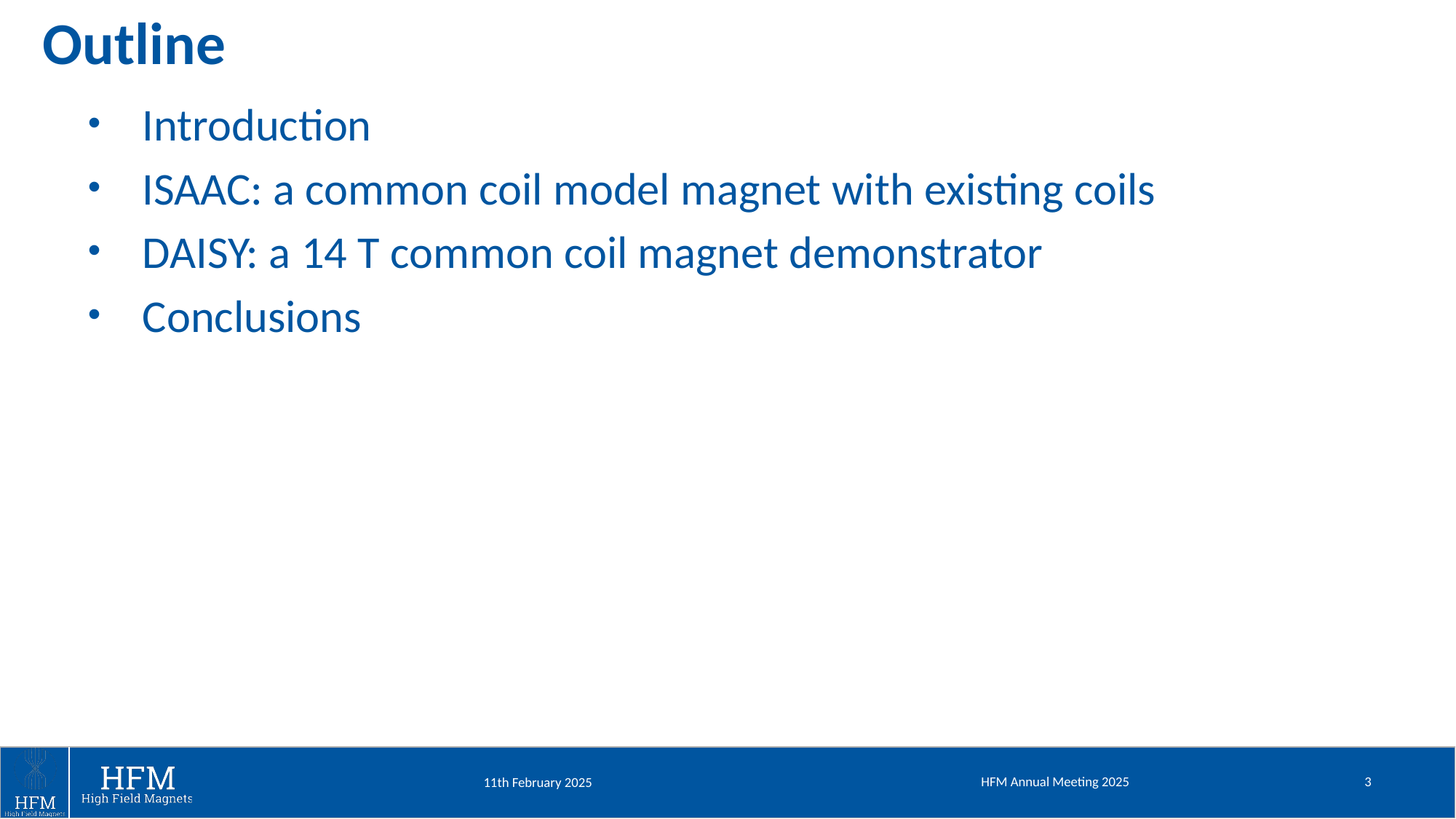

# Outline
Introduction
ISAAC: a common coil model magnet with existing coils
DAISY: a 14 T common coil magnet demonstrator
Conclusions
HFM Annual Meeting 2025
3
11th February 2025